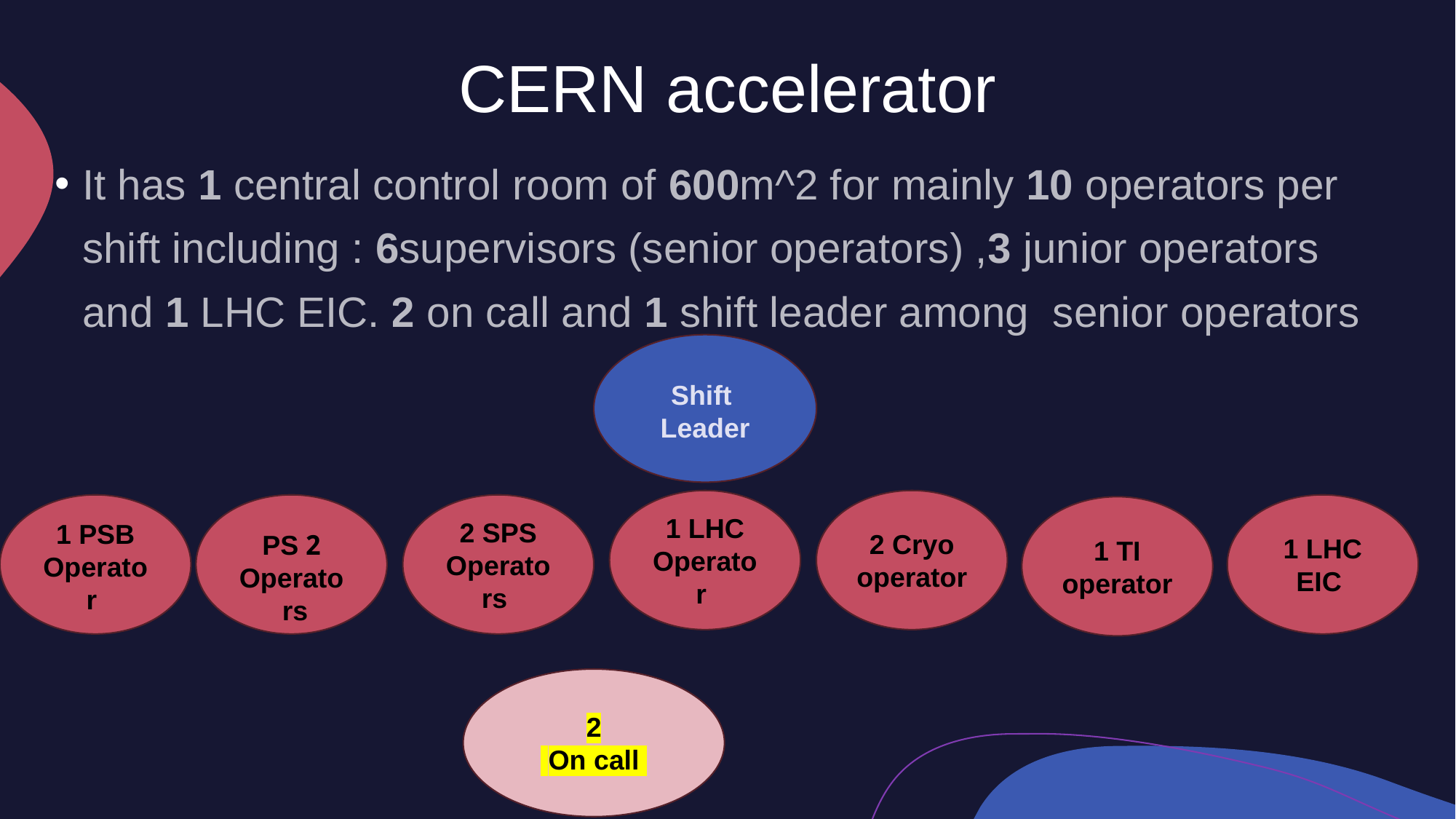

# CERN accelerator
It has 1 central control room of 600m^2 for mainly 10 operators per shift including : 6supervisors (senior operators) ,3 junior operators and 1 LHC EIC. 2 on call and 1 shift leader among  senior operators

Shift
Leader

2 Cryo operator
1 LHC Operator
1 LHC EIC
2 SPS Operators

2 PS
Operators

1 PSB Operator

1 TI
operator
2
 On call